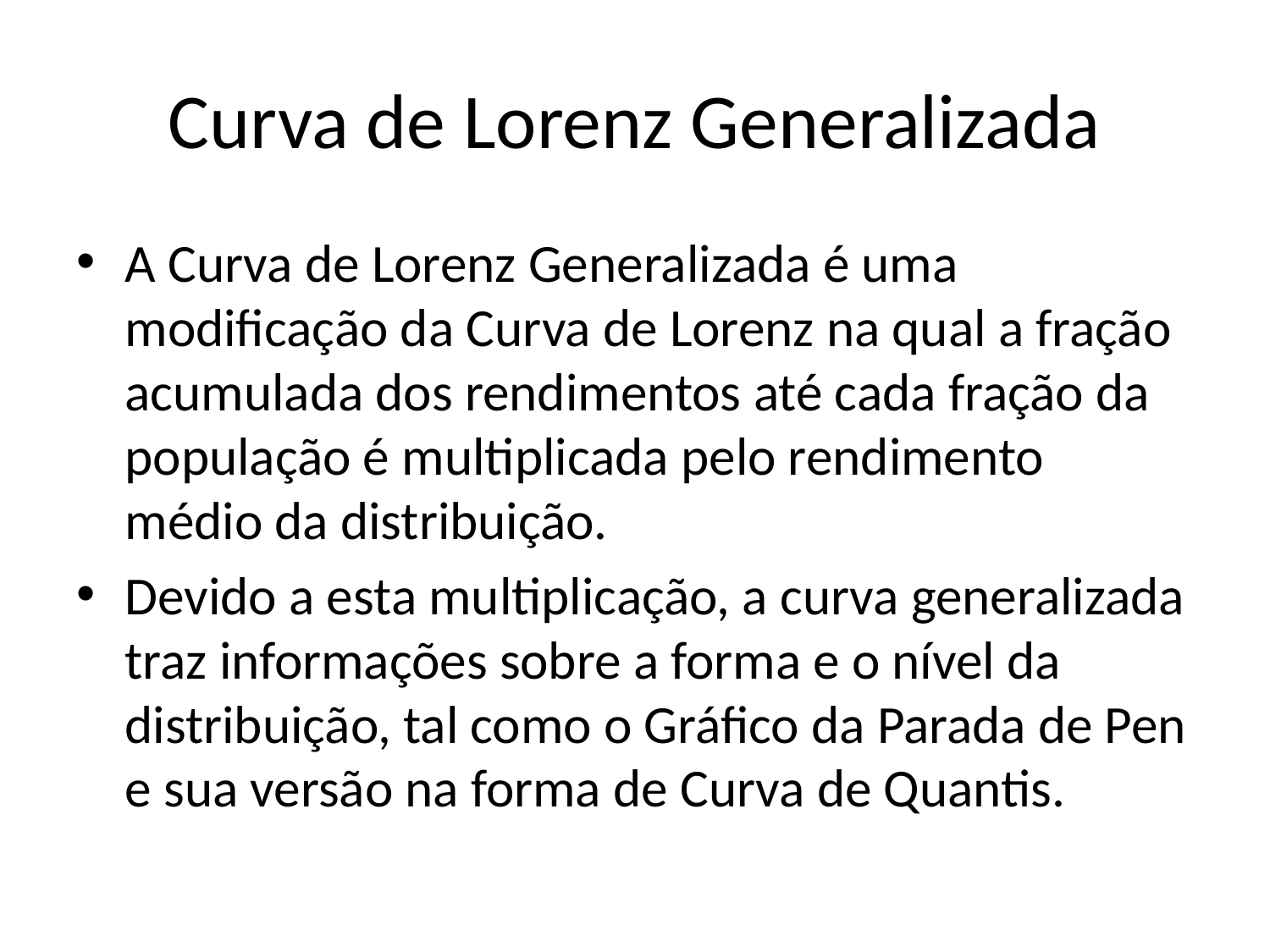

# Curva de Lorenz Generalizada
A Curva de Lorenz Generalizada é uma modificação da Curva de Lorenz na qual a fração acumulada dos rendimentos até cada fração da população é multiplicada pelo rendimento médio da distribuição.
Devido a esta multiplicação, a curva generalizada traz informações sobre a forma e o nível da distribuição, tal como o Gráfico da Parada de Pen e sua versão na forma de Curva de Quantis.